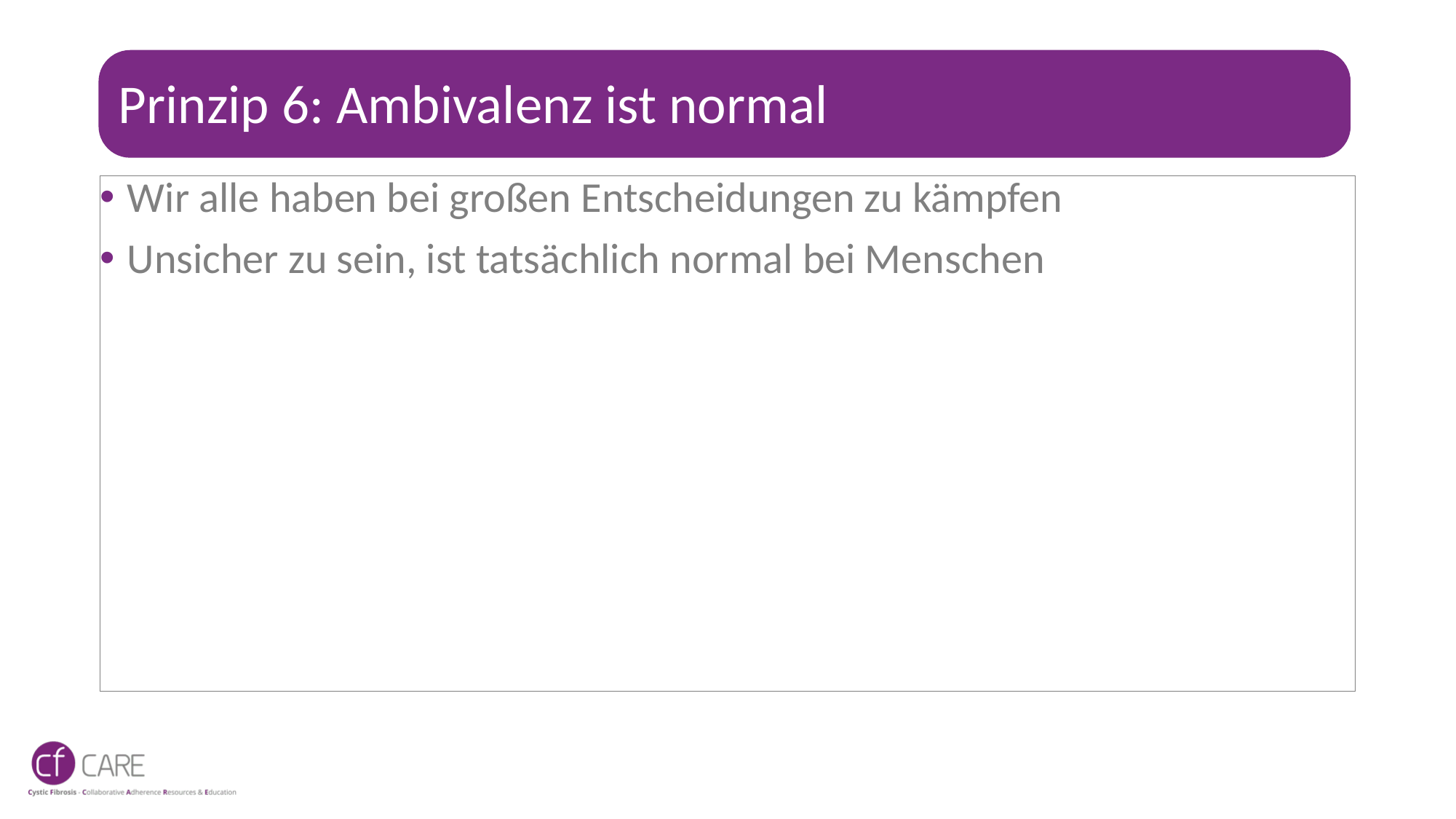

# Prinzip 6: Ambivalenz ist normal
Wir alle haben bei großen Entscheidungen zu kämpfen
Unsicher zu sein, ist tatsächlich normal bei Menschen